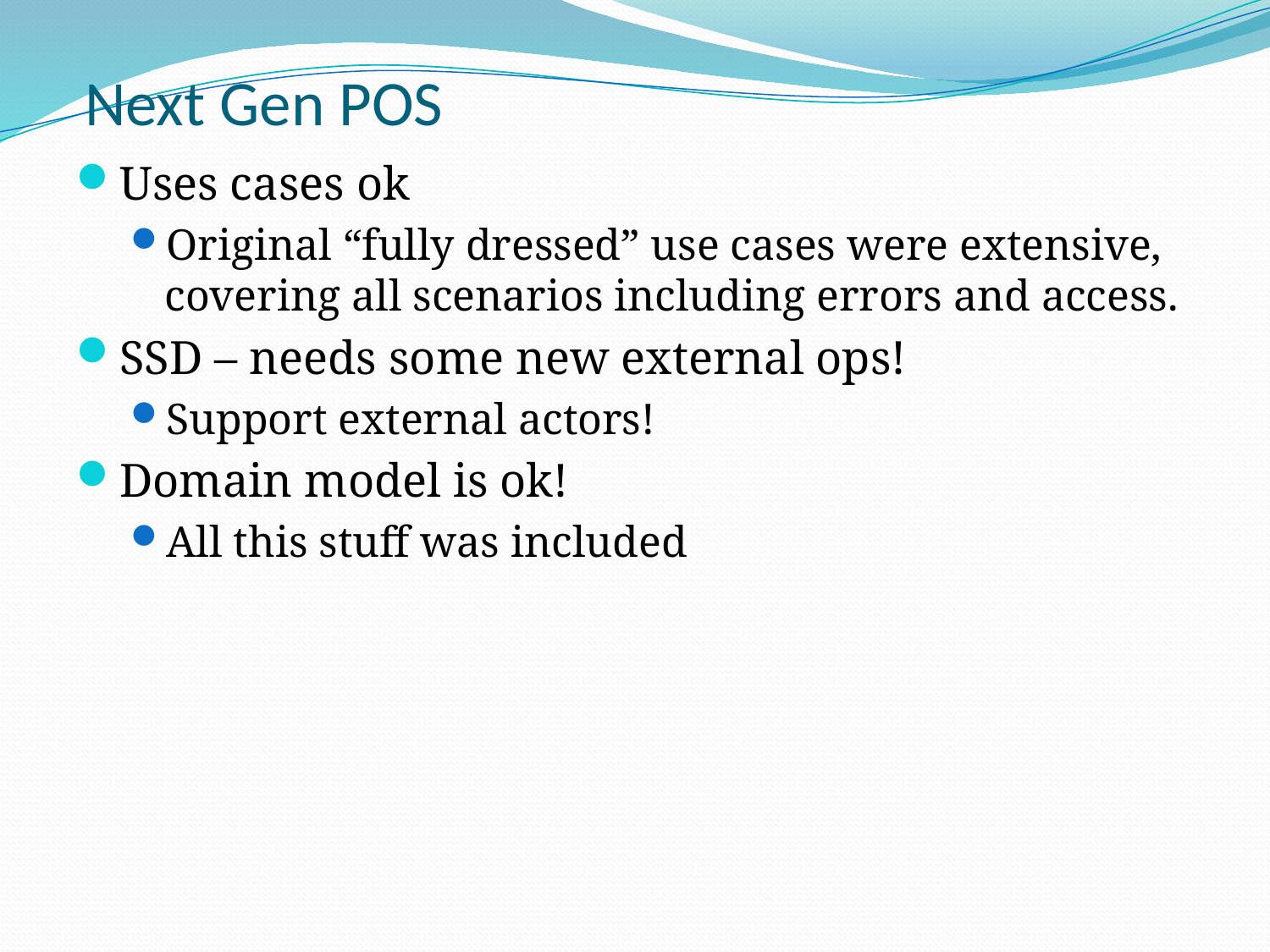

Next Gen POS
Uses cases ok
Original “fully dressed” use cases were extensive, covering all scenarios including errors and access.
SSD – needs some new external ops!
Support external actors!
Domain model is ok!
All this stuff was included